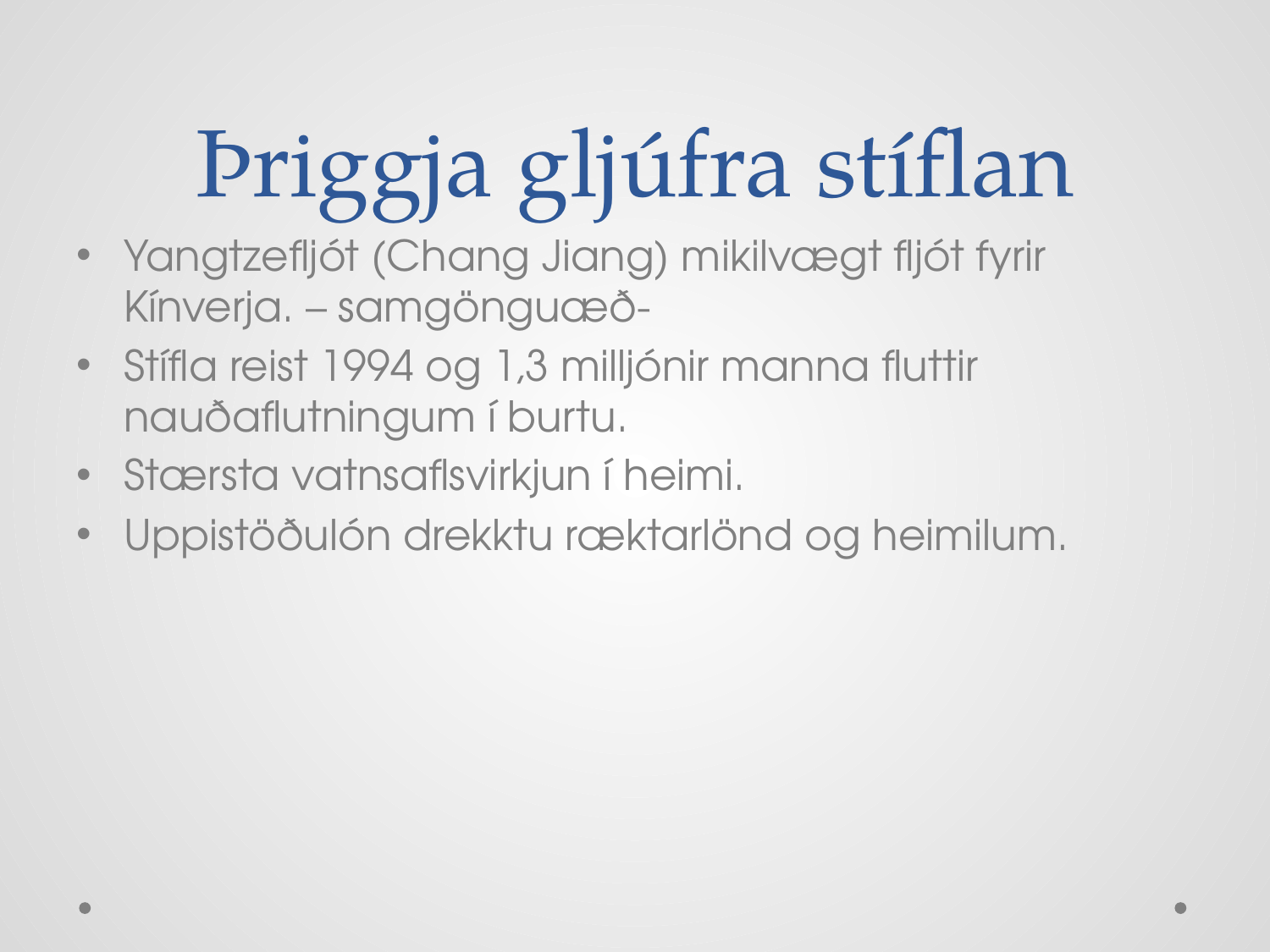

# Þriggja gljúfra stíflan
Yangtzefljót (Chang Jiang) mikilvægt fljót fyrir Kínverja. – samgönguæð-
Stífla reist 1994 og 1,3 milljónir manna fluttir nauðaflutningum í burtu.
Stærsta vatnsaflsvirkjun í heimi.
Uppistöðulón drekktu ræktarlönd og heimilum.